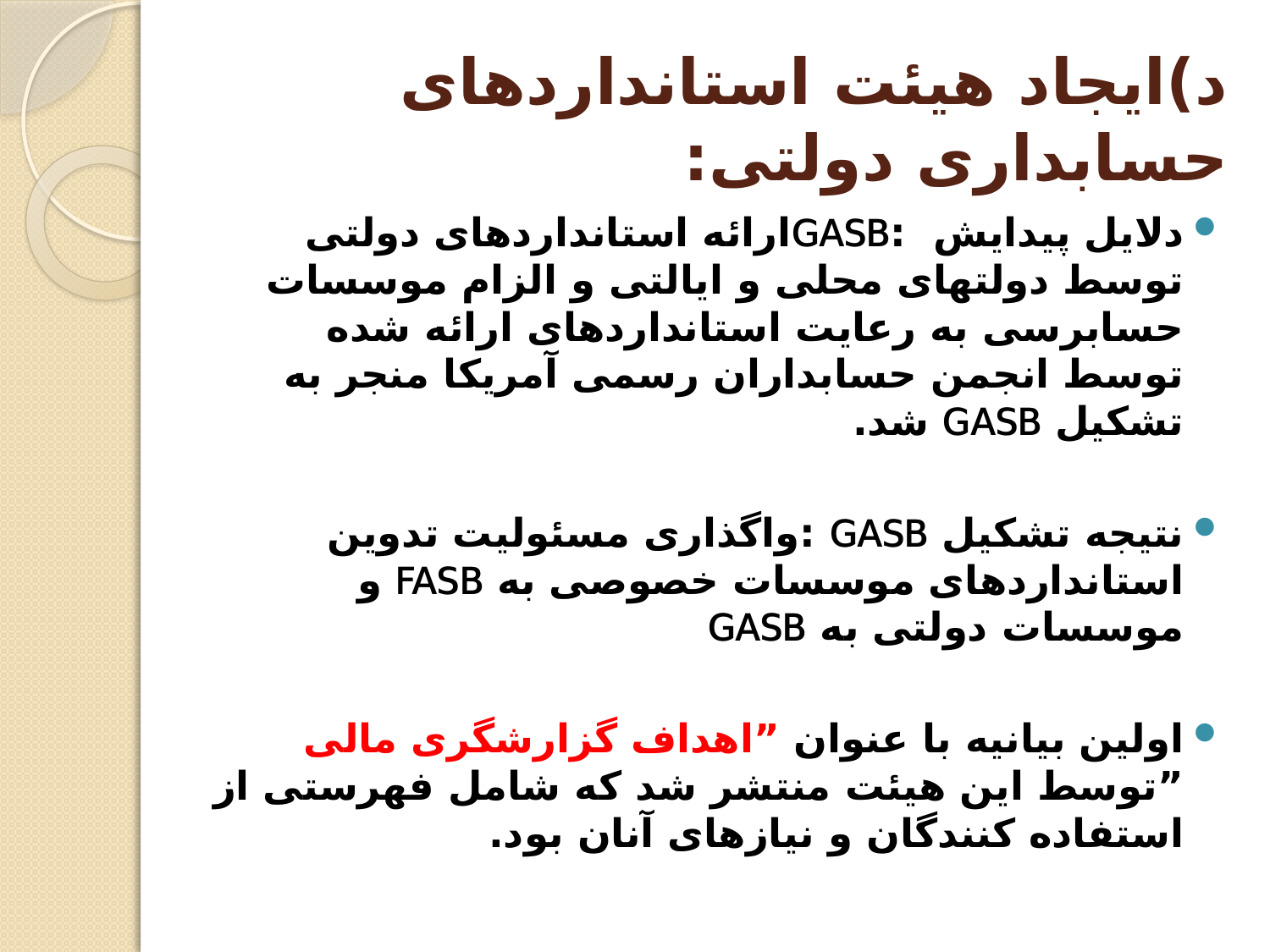

# د)ایجاد هیئت استانداردهای حسابداری دولتی:
دلایل پیدایش  :GASBارائه استانداردهای دولتی توسط دولتهای محلی و ایالتی و الزام موسسات حسابرسی به رعایت استانداردهای ارائه شده توسط انجمن حسابداران رسمی آمریکا منجر به تشکیل GASB شد.

نتیجه تشکیل GASB :واگذاری مسئولیت تدوین استانداردهای موسسات خصوصی به FASB و موسسات دولتی به GASB

اولین بیانیه با عنوان ”اهداف گزارشگری مالی ”توسط این هیئت منتشر شد که شامل فهرستی از استفاده کنندگان و نیازهای آنان بود.